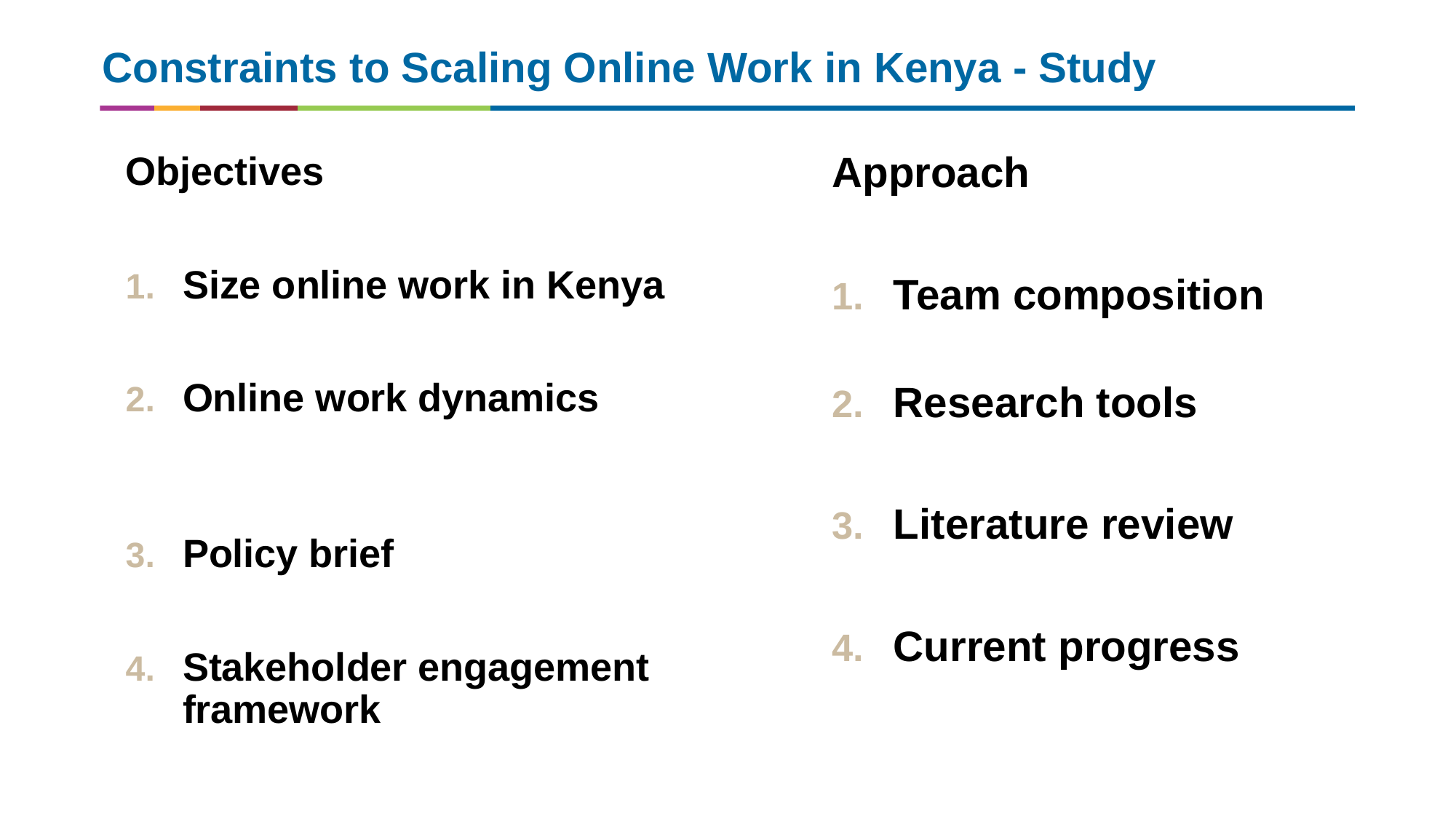

# Constraints to Scaling Online Work in Kenya - Study
Objectives

Size online work in Kenya

Online work dynamics

Policy brief

Stakeholder engagement framework

Approach

Team composition

Research tools

Literature review

Current progress